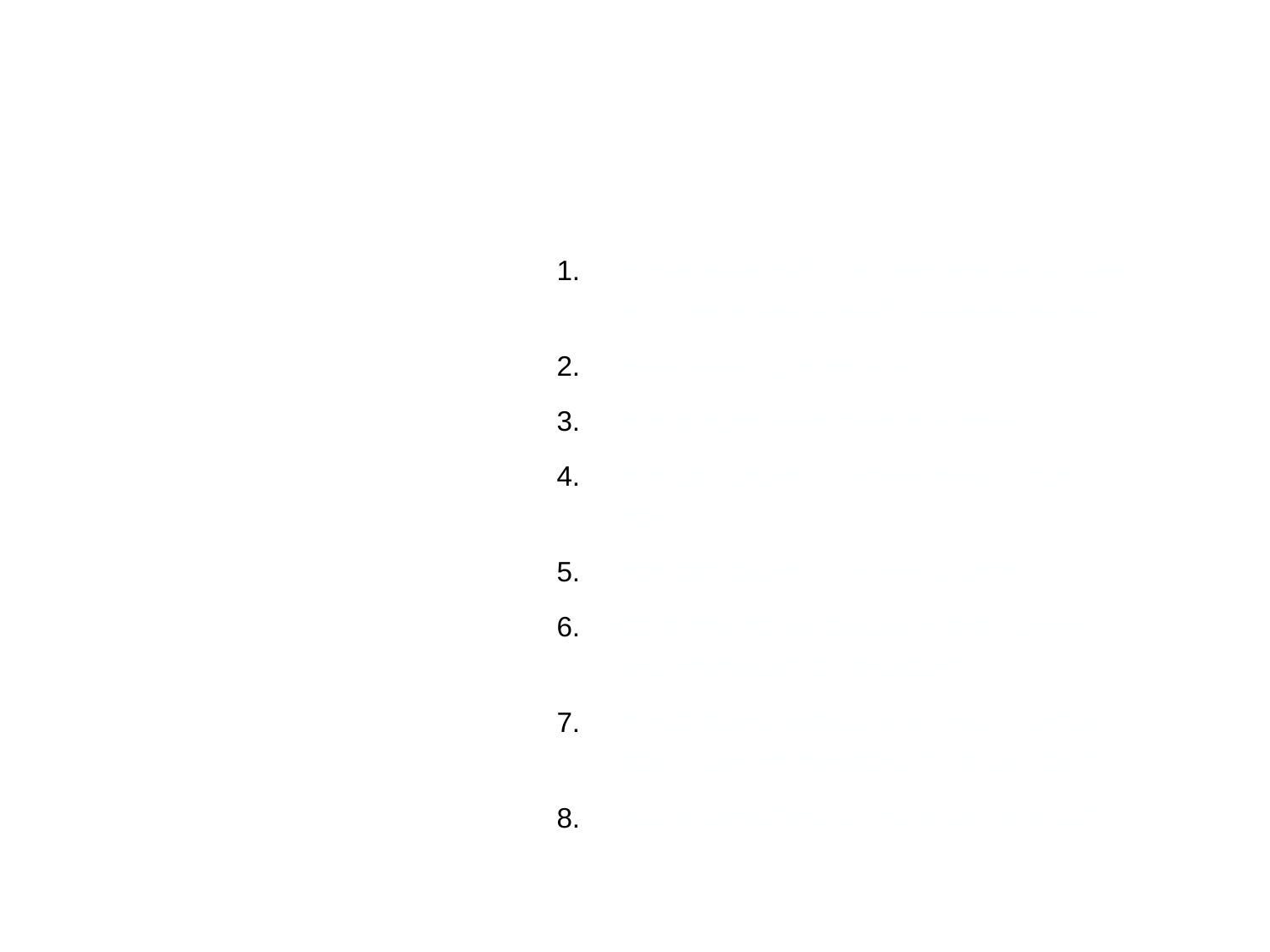

# KEWENANGAN DESA BERDASARKAN HAK ASAL-USUL DESA ADAT
PENATAAN SISTEM ORGANISASI DAN KELEMBAGAAN MASYARAKAT ADAT
PRANATA HUKUM ADAT
PEMILIKAN HAK TRADISIONAL
PENGELOLAAN TANAH KAS DESA ADAT
PENGELOLAAN TANAH ULAYAT
KESEPAKATAN DALAM KEHIDUPAN MASYARAKAT DESA ADAT
PENGISIAN JABATAN KEPALA DESA ADAT DAN PERANGKAT DESA ADAT
MASA JABATAN KEPALA DESA ADAT.